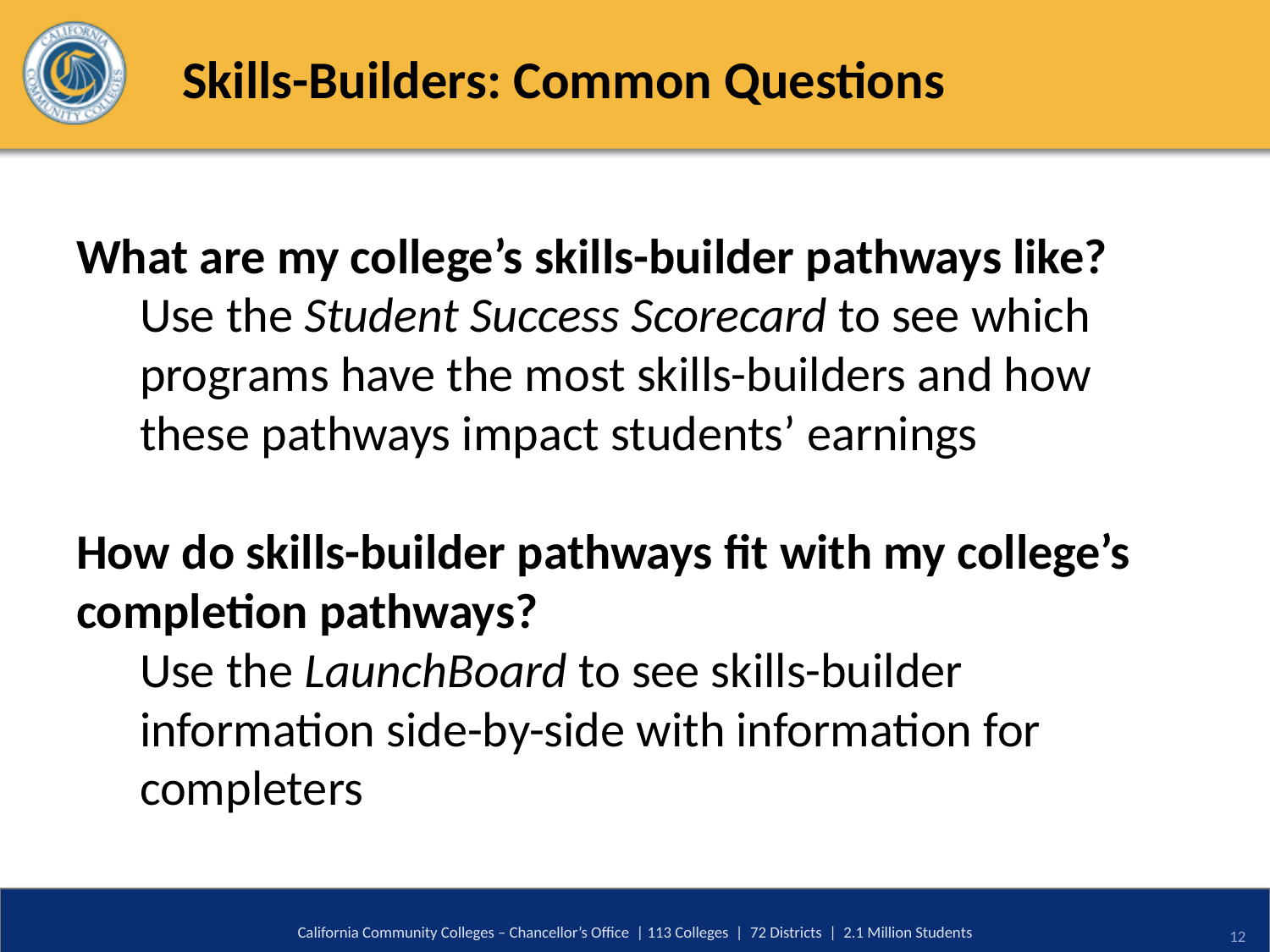

Skills-Builders: Common Questions

What are my college’s skills-builder pathways like?
Use the Student Success Scorecard to see which programs have the most skills-builders and how these pathways impact students’ earnings

How do skills-builder pathways fit with my college’s completion pathways?
Use the LaunchBoard to see skills-builder information side-by-side with information for completers

California Community Colleges – Chancellor’s Office  | 113 Colleges  |  72 Districts  |  2.1 Million Students